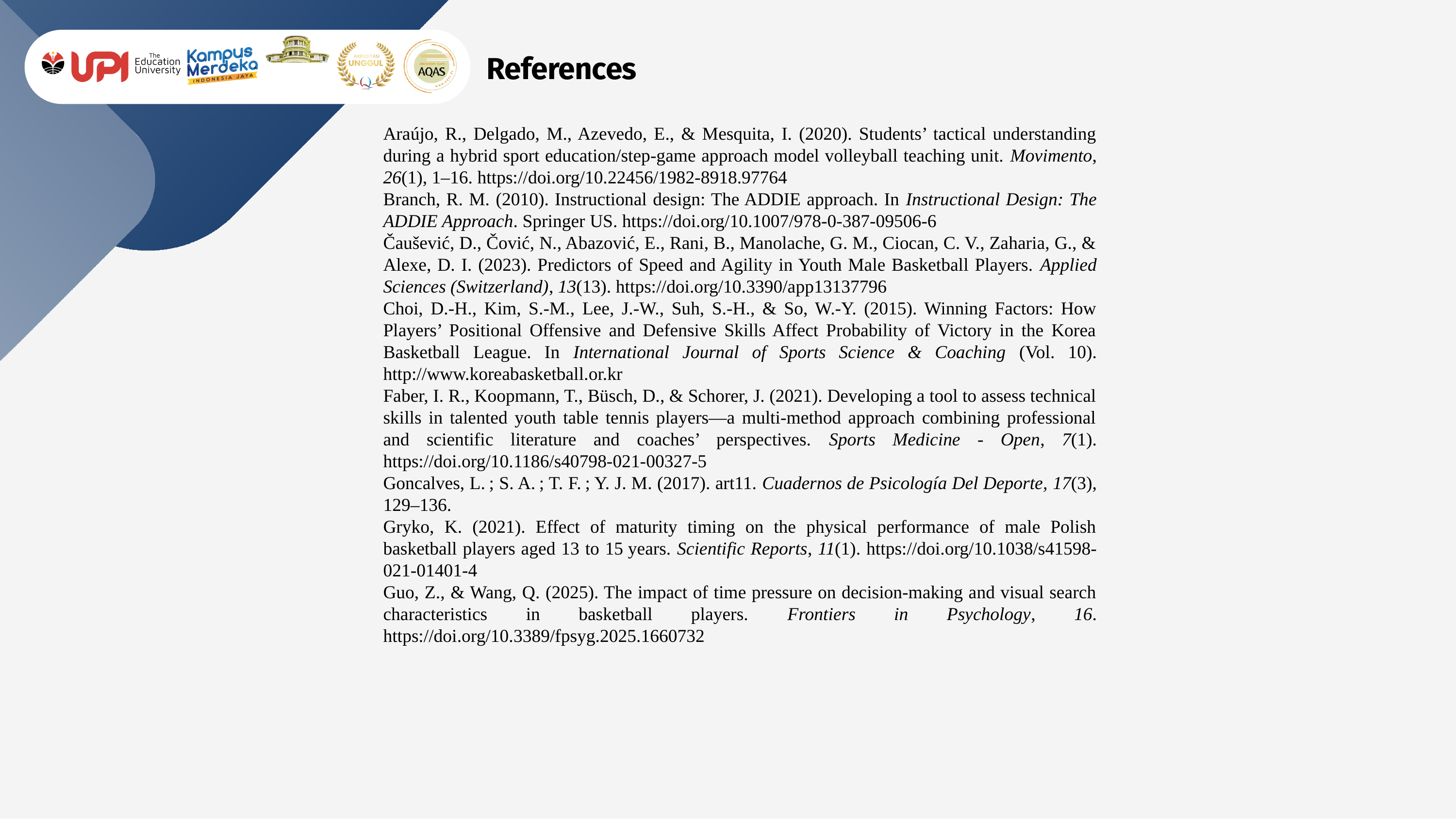

References
Araújo, R., Delgado, M., Azevedo, E., & Mesquita, I. (2020). Students’ tactical understanding during a hybrid sport education/step-game approach model volleyball teaching unit. Movimento, 26(1), 1–16. https://doi.org/10.22456/1982-8918.97764
Branch, R. M. (2010). Instructional design: The ADDIE approach. In Instructional Design: The ADDIE Approach. Springer US. https://doi.org/10.1007/978-0-387-09506-6
Čaušević, D., Čović, N., Abazović, E., Rani, B., Manolache, G. M., Ciocan, C. V., Zaharia, G., & Alexe, D. I. (2023). Predictors of Speed and Agility in Youth Male Basketball Players. Applied Sciences (Switzerland), 13(13). https://doi.org/10.3390/app13137796
Choi, D.-H., Kim, S.-M., Lee, J.-W., Suh, S.-H., & So, W.-Y. (2015). Winning Factors: How Players’ Positional Offensive and Defensive Skills Affect Probability of Victory in the Korea Basketball League. In International Journal of Sports Science & Coaching (Vol. 10). http://www.koreabasketball.or.kr
Faber, I. R., Koopmann, T., Büsch, D., & Schorer, J. (2021). Developing a tool to assess technical skills in talented youth table tennis players—a multi-method approach combining professional and scientific literature and coaches’ perspectives. Sports Medicine - Open, 7(1). https://doi.org/10.1186/s40798-021-00327-5
Goncalves, L. ; S. A. ; T. F. ; Y. J. M. (2017). art11. Cuadernos de Psicología Del Deporte, 17(3), 129–136.
Gryko, K. (2021). Effect of maturity timing on the physical performance of male Polish basketball players aged 13 to 15 years. Scientific Reports, 11(1). https://doi.org/10.1038/s41598-021-01401-4
Guo, Z., & Wang, Q. (2025). The impact of time pressure on decision-making and visual search characteristics in basketball players. Frontiers in Psychology, 16. https://doi.org/10.3389/fpsyg.2025.1660732